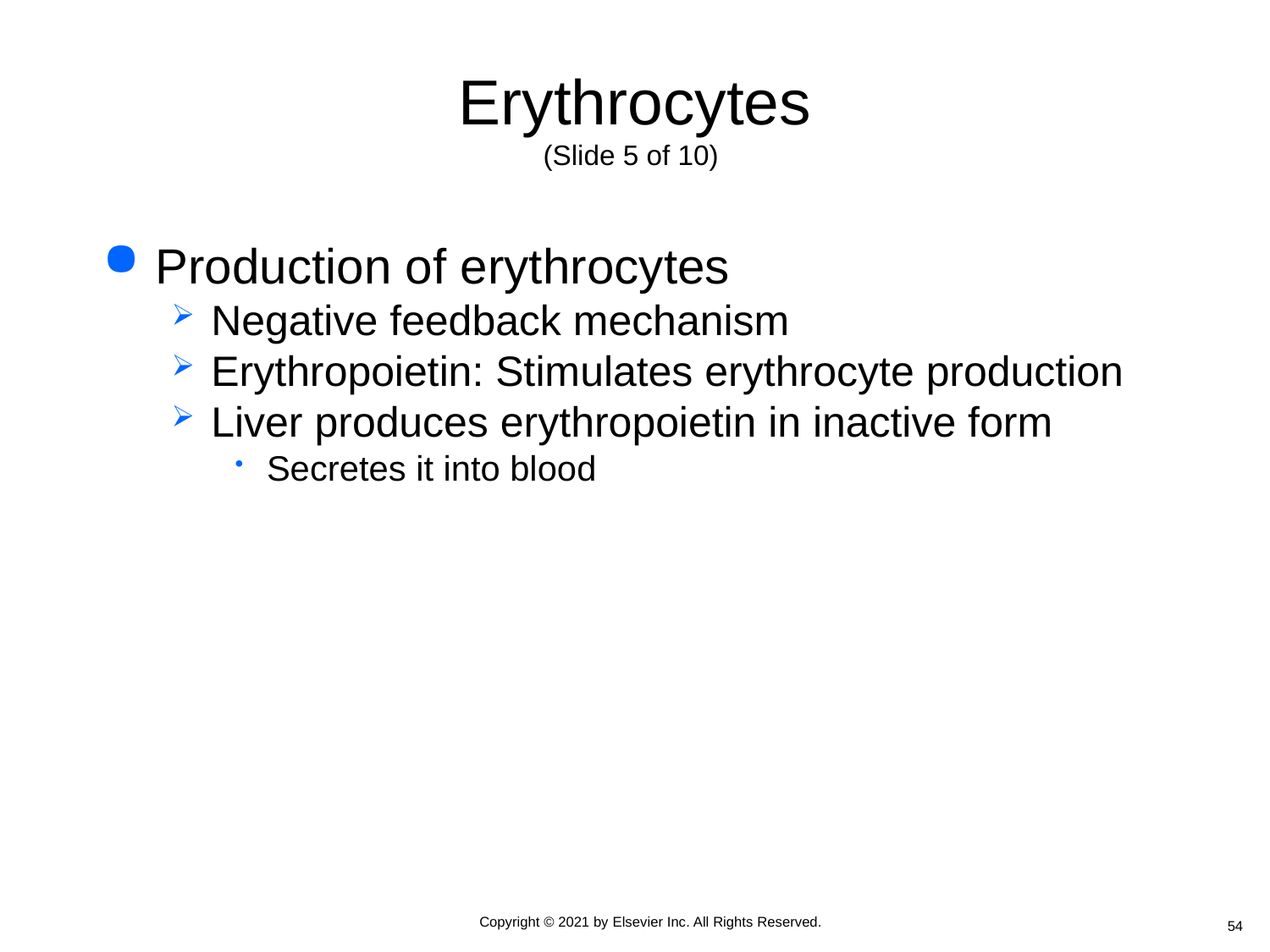

# Erythrocytes (Slide 5 of 10)
Production of erythrocytes
Negative feedback mechanism
Erythropoietin: Stimulates erythrocyte production
Liver produces erythropoietin in inactive form
Secretes it into blood
54